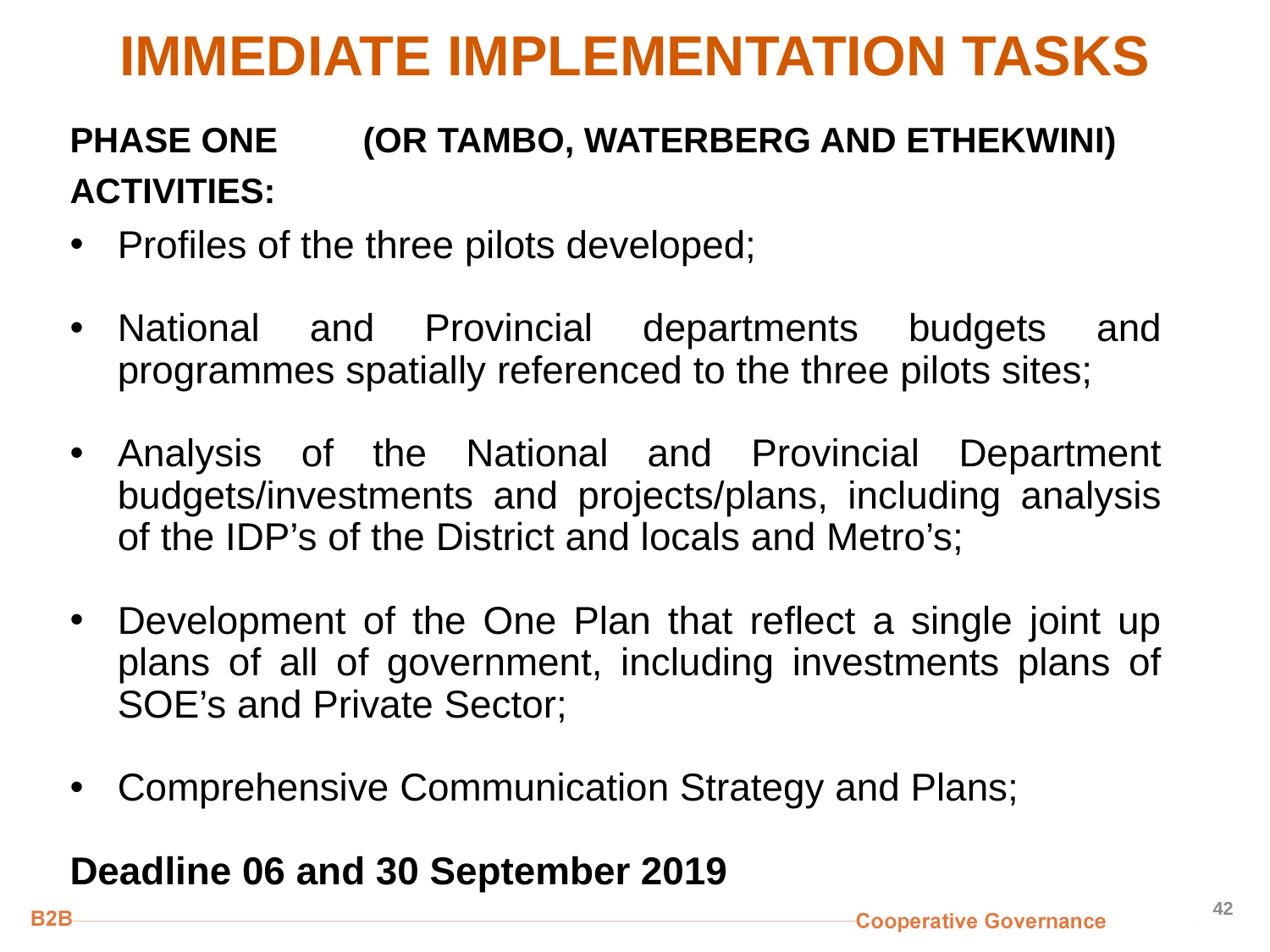

# IMMEDIATE IMPLEMENTATION TASKS
PHASE ONE	    (OR TAMBO, WATERBERG AND ETHEKWINI)
ACTIVITIES:
Profiles of the three pilots developed;

National and Provincial departments budgets and programmes spatially referenced to the three pilots sites;

Analysis of the National and Provincial Department budgets/investments and projects/plans, including analysis of the IDP’s of the District and locals and Metro’s;

Development of the One Plan that reflect a single joint up plans of all of government, including investments plans of SOE’s and Private Sector;

Comprehensive Communication Strategy and Plans;

Deadline 06 and 30 September 2019
42